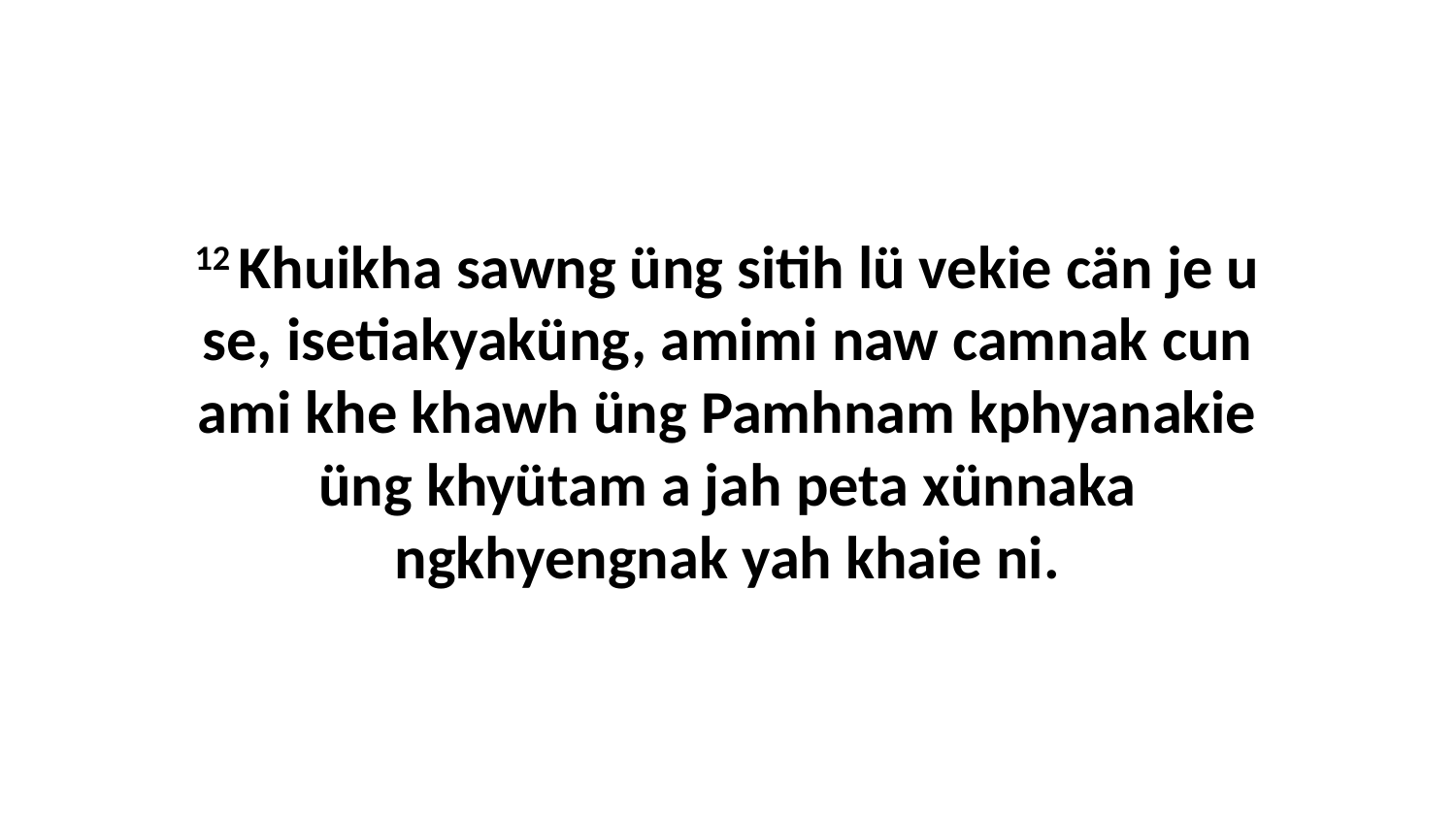

12 Khuikha sawng üng sitih lü vekie cän je u se, isetiakyaküng, amimi naw camnak cun ami khe khawh üng Pamhnam kphyanakie üng khyütam a jah peta xünnaka ngkhyengnak yah khaie ni.